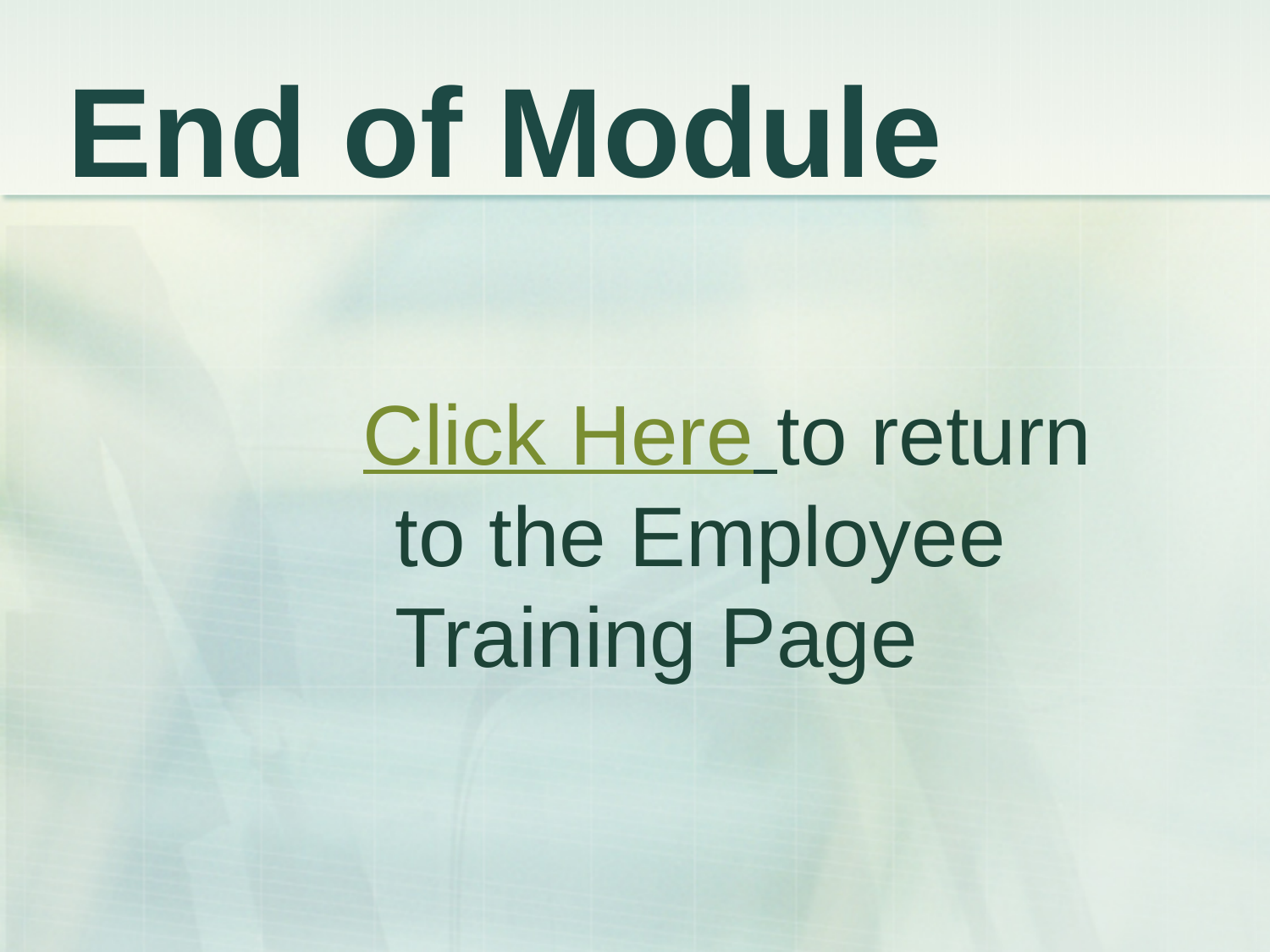

# End of Module
Click Here to return to the Employee Training Page